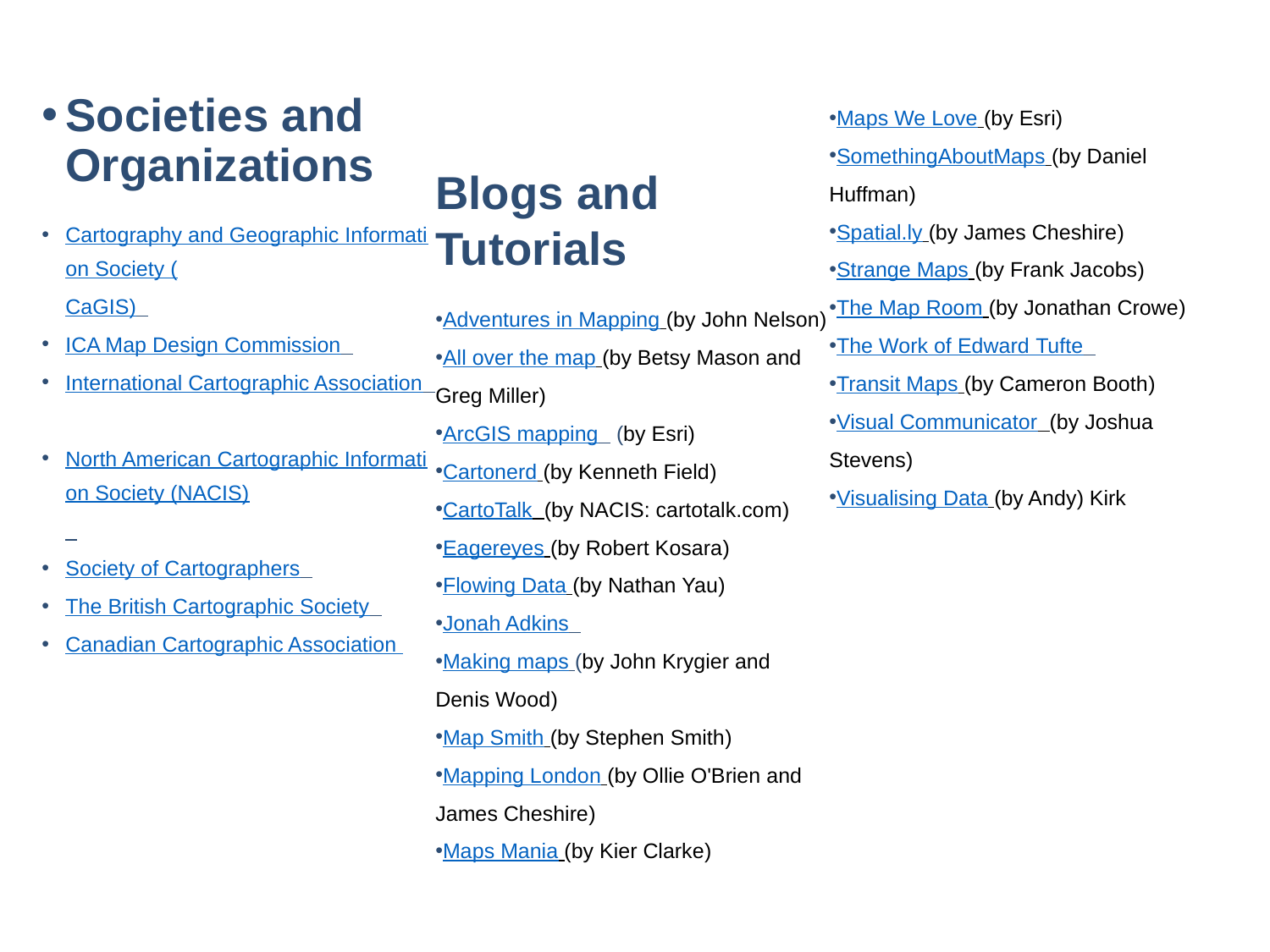

Societies and Organizations

Cartography and Geographic Information Society (CaGIS)
ICA Map Design Commission
International Cartographic Association
North American Cartographic Information Society (NACIS)
Society of Cartographers
The British Cartographic Society
Canadian Cartographic Association

Blogs and Tutorials

Adventures in Mapping (by John Nelson)
All over the map (by Betsy Mason and Greg Miller)
ArcGIS mapping   (by Esri)
Cartonerd (by Kenneth Field)
CartoTalk  (by NACIS: cartotalk.com)
Eagereyes (by Robert Kosara)
Flowing Data (by Nathan Yau)
Jonah Adkins
Making maps (by John Krygier and Denis Wood)
Map Smith (by Stephen Smith)
Mapping London (by Ollie O'Brien and James Cheshire)
Maps Mania (by Kier Clarke)
Maps We Love (by Esri)
SomethingAboutMaps (by Daniel Huffman)
Spatial.ly (by James Cheshire)
Strange Maps (by Frank Jacobs)
The Map Room (by Jonathan Crowe)
The Work of Edward Tufte
Transit Maps (by Cameron Booth)
Visual Communicator  (by Joshua Stevens)
Visualising Data (by Andy) Kirk